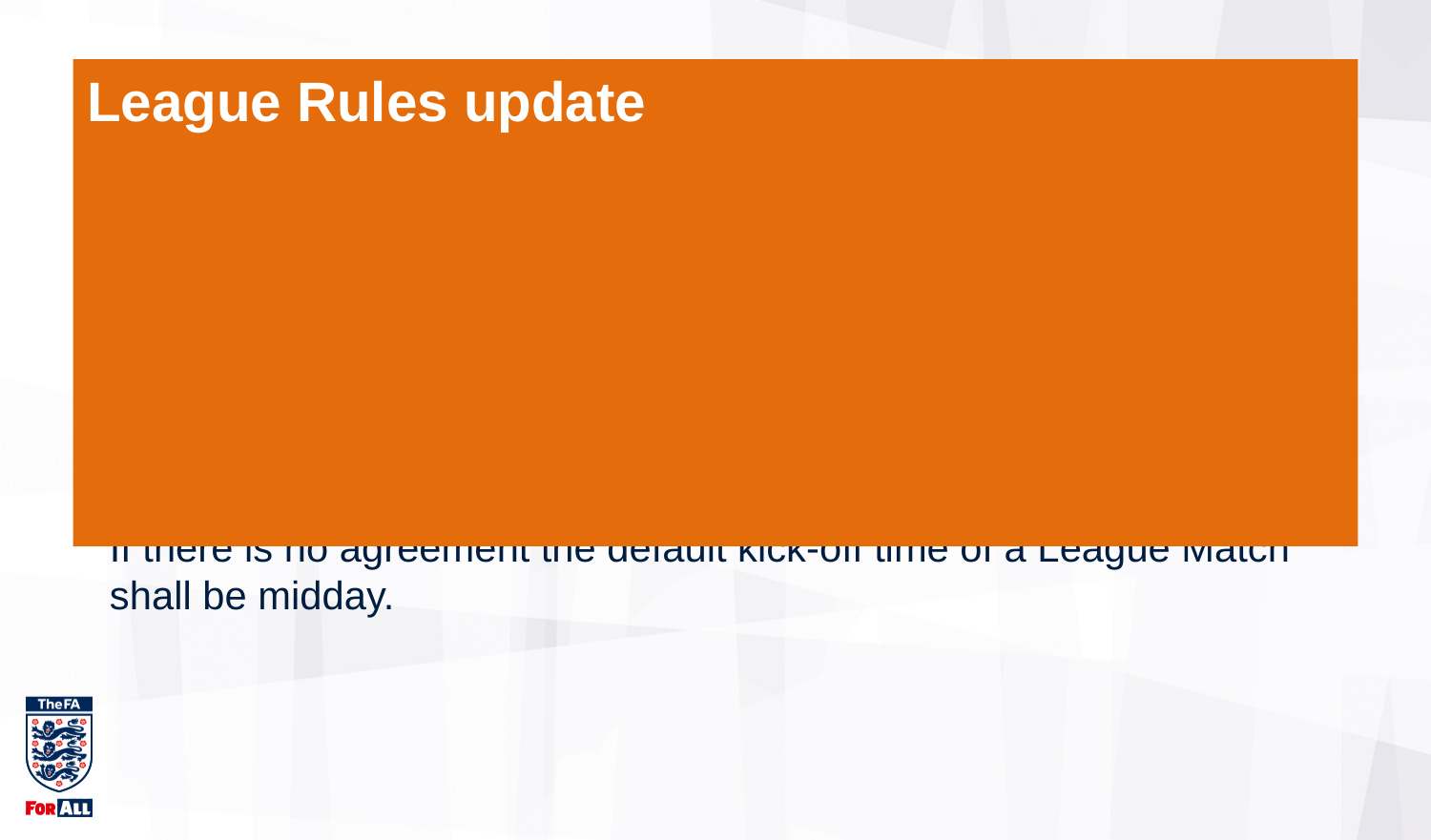

League Rules update
2.3 Fixtures

In all matches played on a weekend where travelling time from the away team training ground to home team match venue exceeds 2 hours, kick off must take place no earlier than midday and no later than 3pm, unless otherwise agreed by both the Home and Away Club. If there is no agreement the default kick-off time of a League Match shall be midday.